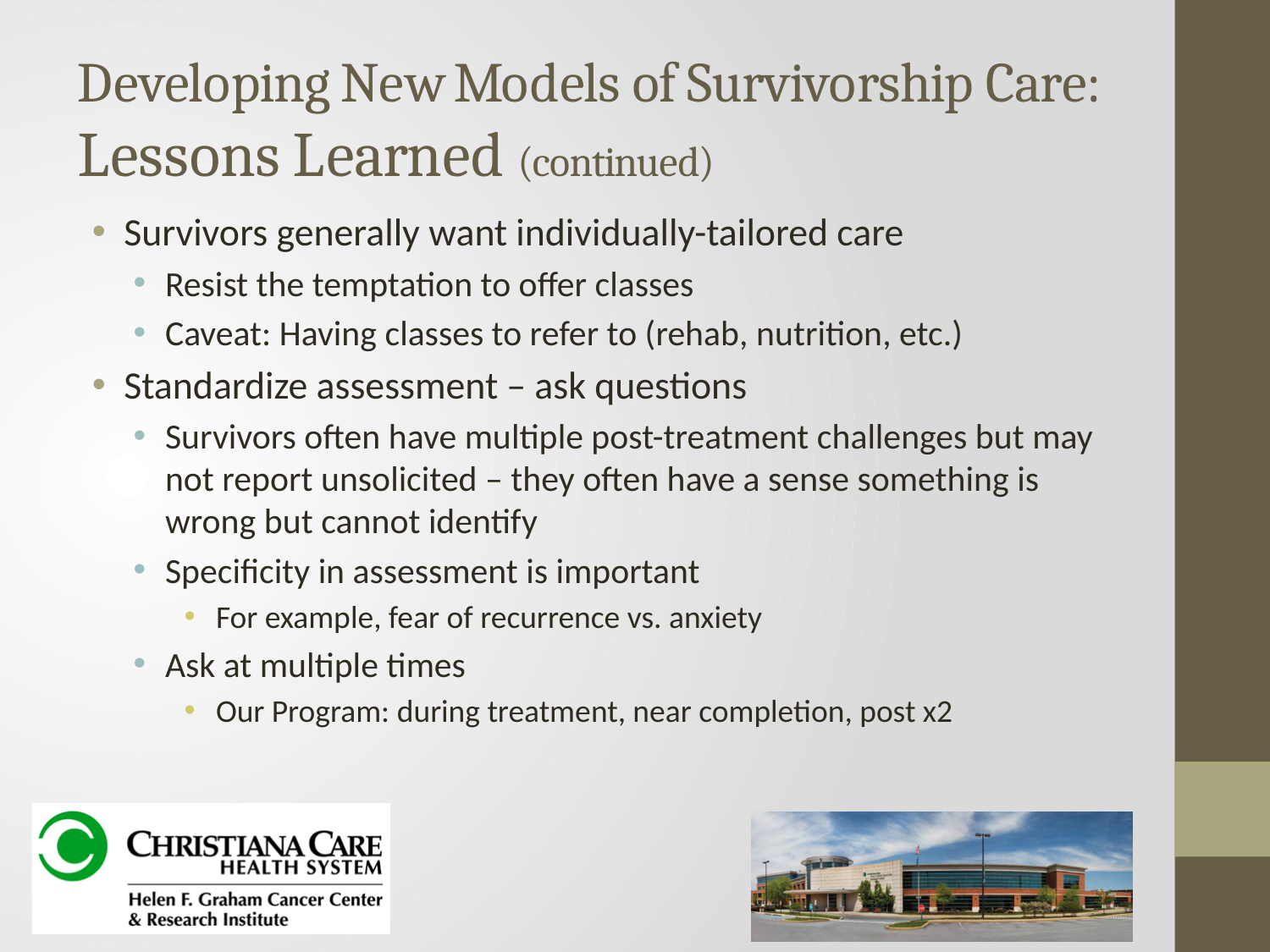

# Developing New Models of Survivorship Care: Lessons Learned (continued)
Survivors generally want individually-tailored care
Resist the temptation to offer classes
Caveat: Having classes to refer to (rehab, nutrition, etc.)
Standardize assessment – ask questions
Survivors often have multiple post-treatment challenges but may not report unsolicited – they often have a sense something is wrong but cannot identify
Specificity in assessment is important
For example, fear of recurrence vs. anxiety
Ask at multiple times
Our Program: during treatment, near completion, post x2